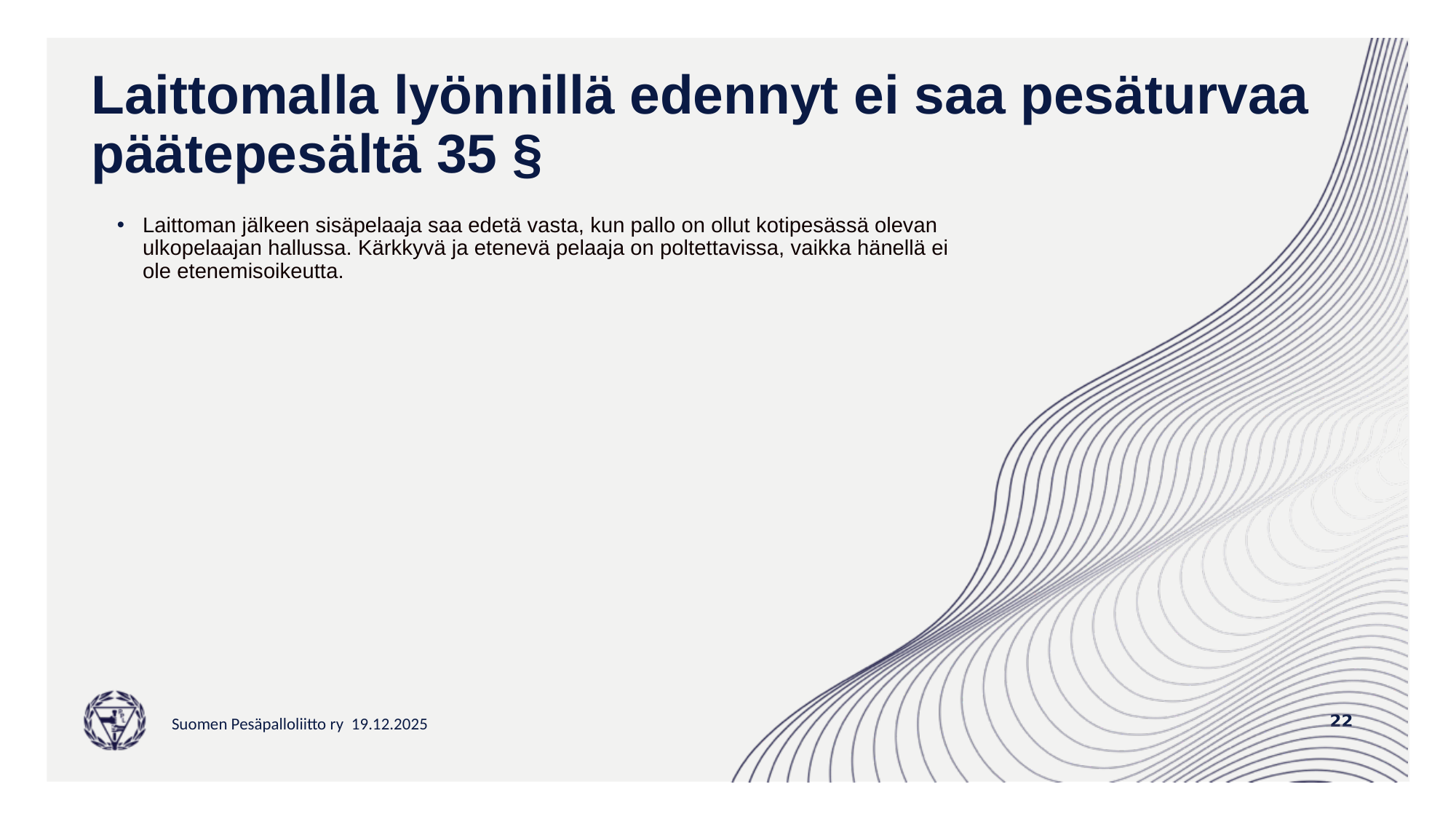

# Laittomalla lyönnillä edennyt ei saa pesäturvaa päätepesältä 35 §
Laittoman jälkeen sisäpelaaja saa edetä vasta, kun pallo on ollut kotipesässä olevan ulkopelaajan hallussa. Kärkkyvä ja etenevä pelaaja on poltettavissa, vaikka hänellä ei ole etenemisoikeutta.
22